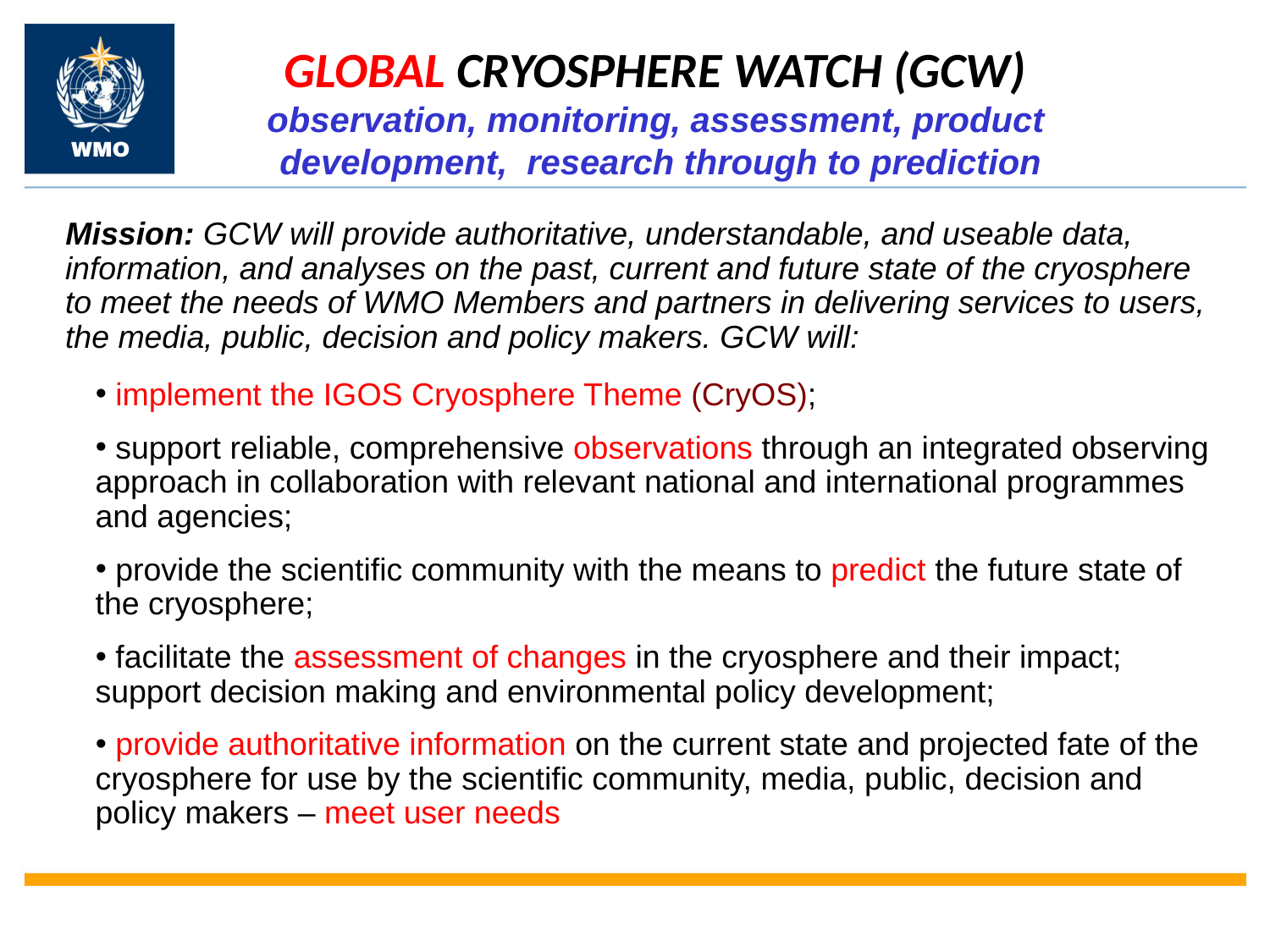

GLOBAL CRYOSPHERE WATCH (GCW)
observation, monitoring, assessment, product
development,  research through to prediction
WMO
Mission: GCW will provide authoritative, understandable, and useable data, information, and analyses on the past, current and future state of the cryosphere to meet the needs of WMO Members and partners in delivering services to users, the media, public, decision and policy makers. GCW will:

 implement the IGOS Cryosphere Theme (CryOS);
 support reliable, comprehensive observations through an integrated observing approach in collaboration with relevant national and international programmes and agencies;
 provide the scientific community with the means to predict the future state of the cryosphere;
 facilitate the assessment of changes in the cryosphere and their impact; support decision making and environmental policy development;
 provide authoritative information on the current state and projected fate of the cryosphere for use by the scientific community, media, public, decision and policy makers – meet user needs